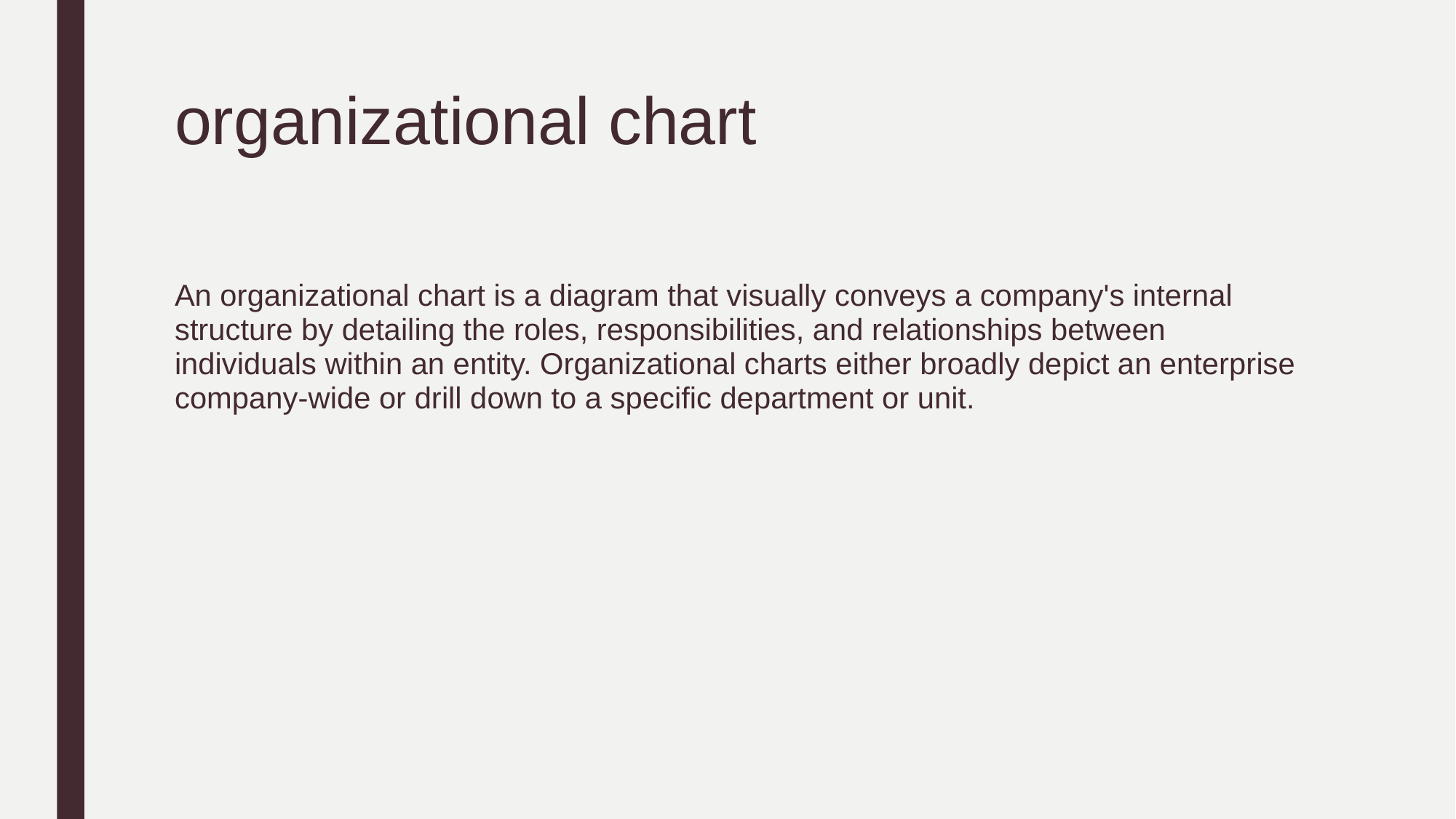

# organizational chart
An organizational chart is a diagram that visually conveys a company's internal structure by detailing the roles, responsibilities, and relationships between individuals within an entity. Organizational charts either broadly depict an enterprise company-wide or drill down to a specific department or unit.